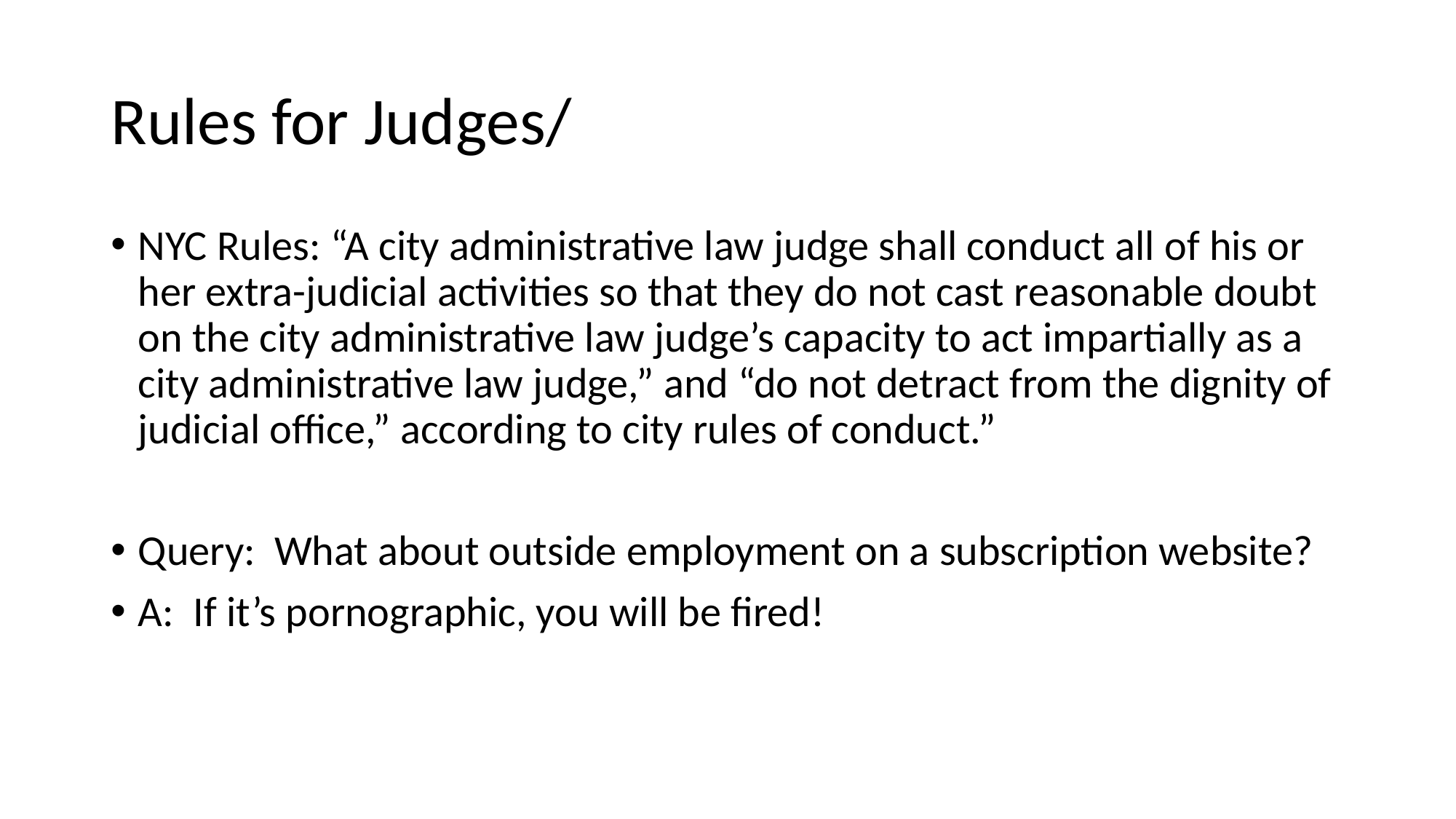

# Rules for Judges/
NYC Rules: “A city administrative law judge shall conduct all of his or her extra-judicial activities so that they do not cast reasonable doubt on the city administrative law judge’s capacity to act impartially as a city administrative law judge,” and “do not detract from the dignity of judicial office,” according to city rules of conduct.”

Query:  What about outside employment on a subscription website?
A:  If it’s pornographic, you will be fired!